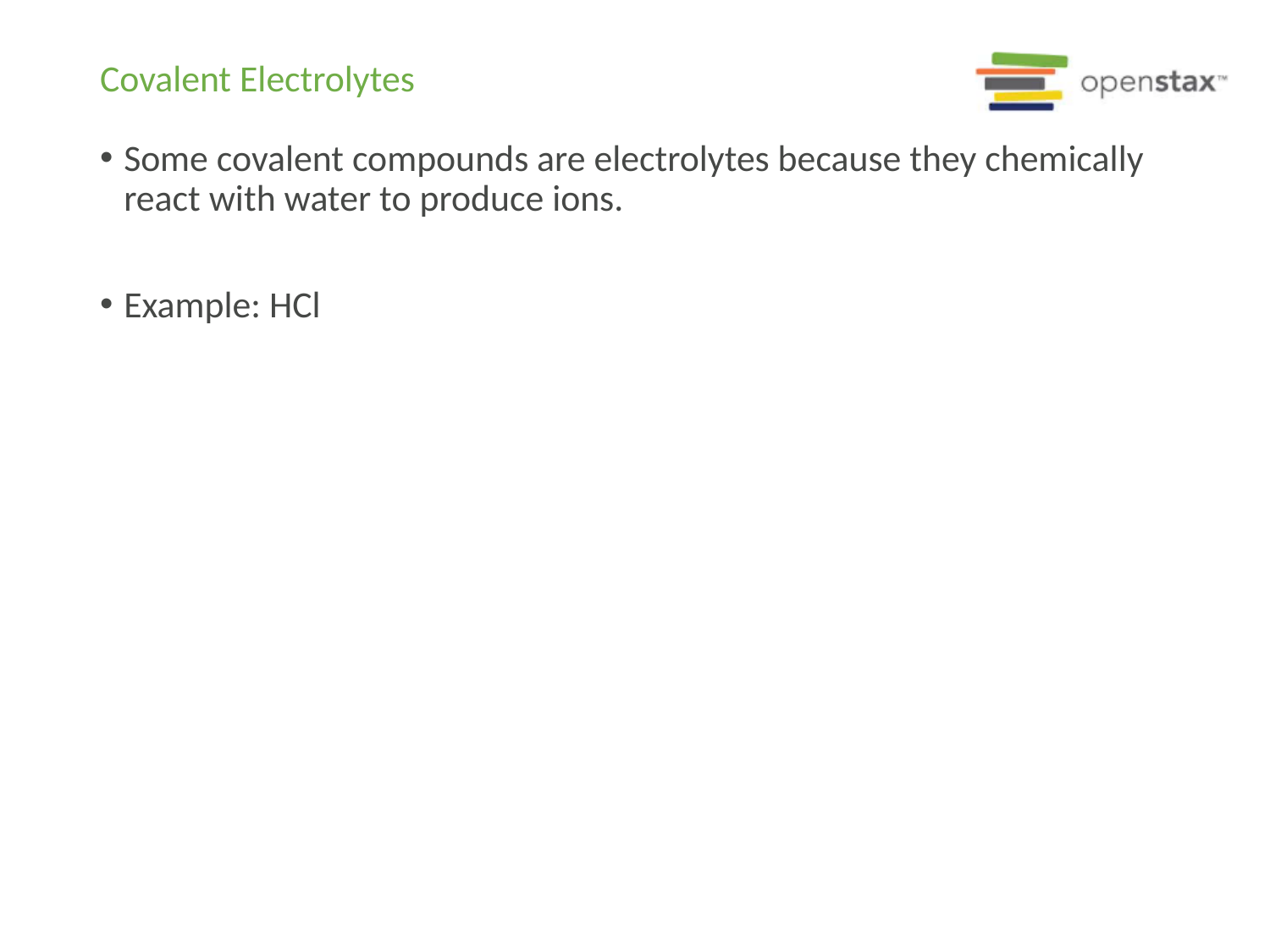

# Covalent Electrolytes
Some covalent compounds are electrolytes because they chemically react with water to produce ions.

Example: HCl